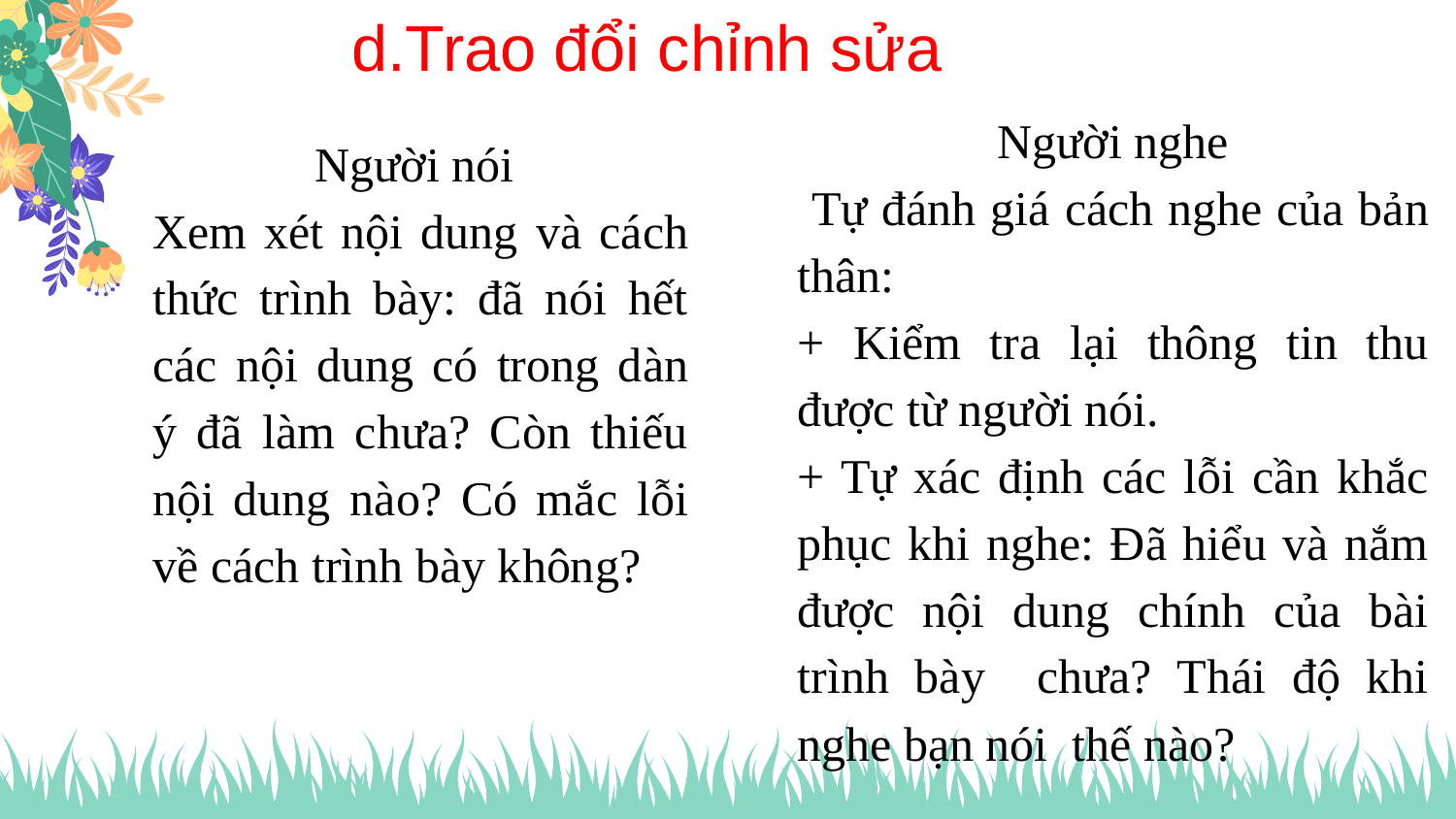

d.Trao đổi chỉnh sửa
Người nghe
 Tự đánh giá cách nghe của bản thân:
+ Kiểm tra lại thông tin thu được từ người nói.
+ Tự xác định các lỗi cần khắc phục khi nghe: Đã hiểu và nắm được nội dung chính của bài trình bày  chưa? Thái độ khi nghe bạn nói  thế nào?
Người nói
Xem xét nội dung và cách thức trình bày: đã nói hết các nội dung có trong dàn ý đã làm chưa? Còn thiếu nội dung nào? Có mắc lỗi về cách trình bày không?